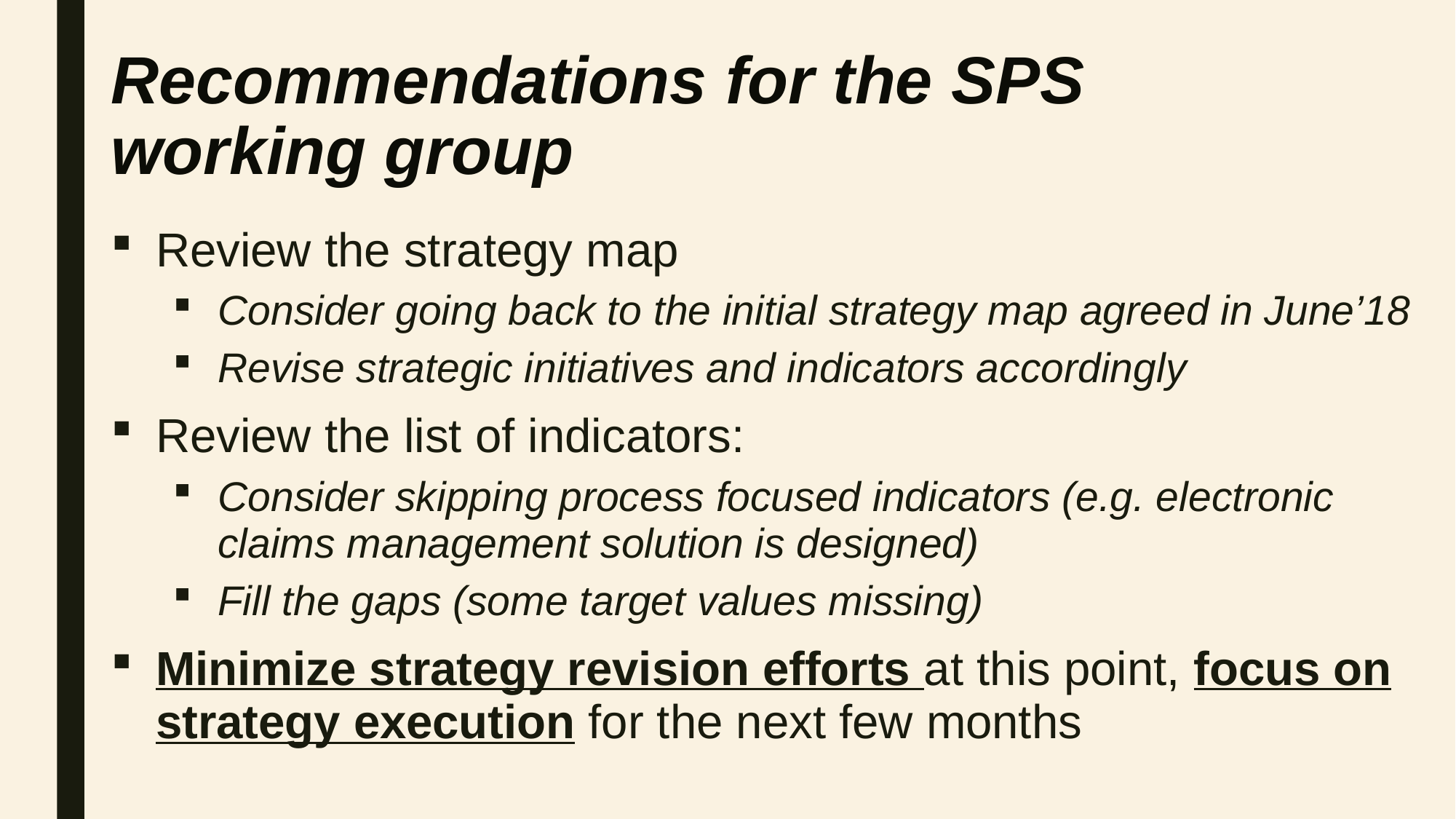

# Recommendations for the SPS working group
Review the strategy map
Consider going back to the initial strategy map agreed in June’18
Revise strategic initiatives and indicators accordingly
Review the list of indicators:
Consider skipping process focused indicators (e.g. electronic claims management solution is designed)
Fill the gaps (some target values missing)
Minimize strategy revision efforts at this point, focus on strategy execution for the next few months